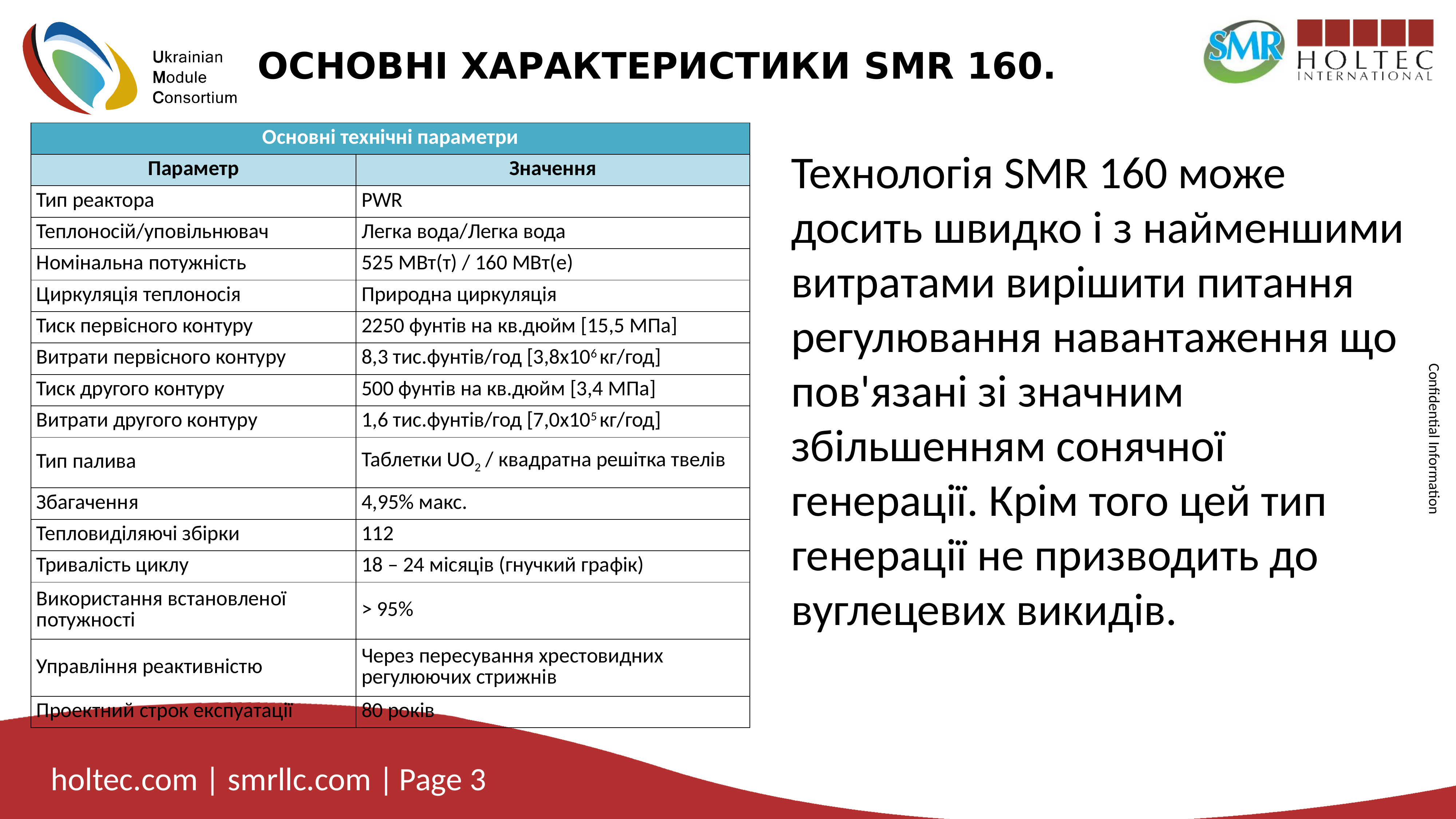

# ОСНОВНІ ХАРАКТЕРИСТИКИ SMR 160.
| Основні технічні параметри |  |
| --- | --- |
| Параметр | Значення |
| Тип реактора | PWR |
| Теплоносій/уповільнювач | Легка вода/Легка вода |
| Номінальна потужність | 525 МВт(т) / 160 МВт(е) |
| Циркуляція теплоносія | Природна циркуляція |
| Тиск первісного контуру | 2250 фунтів на кв.дюйм [15,5 МПа] |
| Витрати первісного контуру | 8,3 тис.фунтів/год [3,8x106 кг/год] |
| Тиск другого контуру | 500 фунтів на кв.дюйм [3,4 МПа] |
| Витрати другого контуру | 1,6 тис.фунтів/год [7,0x105 кг/год] |
| Тип палива | Таблетки UO2 / квадратна решітка твелів |
| Збагачення | 4,95% макс. |
| Тепловиділяючі збірки | 112 |
| Тривалість циклу | 18 – 24 місяців (гнучкий графік) |
| Використання встановленої потужності | > 95% |
| Управління реактивністю | Через пересування хрестовидних регулюючих стрижнів |
| Проектний строк експуатації | 80 років |
Технологія SMR 160 може досить швидко і з найменшими витратами вирішити питання регулювання навантаження що пов'язані зі значним збільшенням сонячної генерації. Крім того цей тип генерації не призводить до вуглецевих викидів.